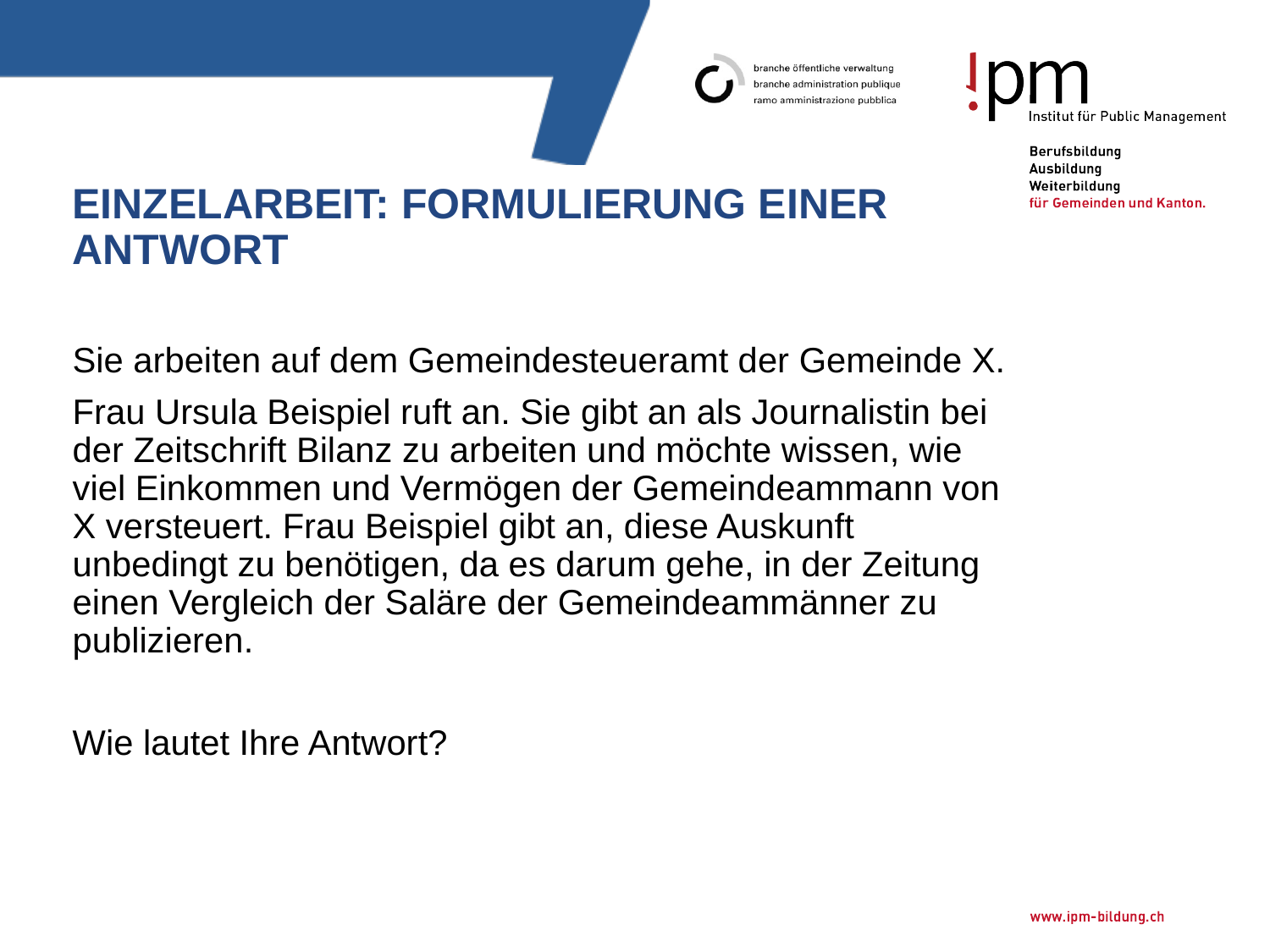

# Einzelarbeit: Formulierung einer Antwort
Sie arbeiten auf dem Gemeindesteueramt der Gemeinde X.
Frau Ursula Beispiel ruft an. Sie gibt an als Journalistin bei der Zeitschrift Bilanz zu arbeiten und möchte wissen, wie viel Einkommen und Vermögen der Gemeindeammann von X versteuert. Frau Beispiel gibt an, diese Auskunft unbedingt zu benötigen, da es darum gehe, in der Zeitung einen Vergleich der Saläre der Gemeindeammänner zu publizieren.

Wie lautet Ihre Antwort?